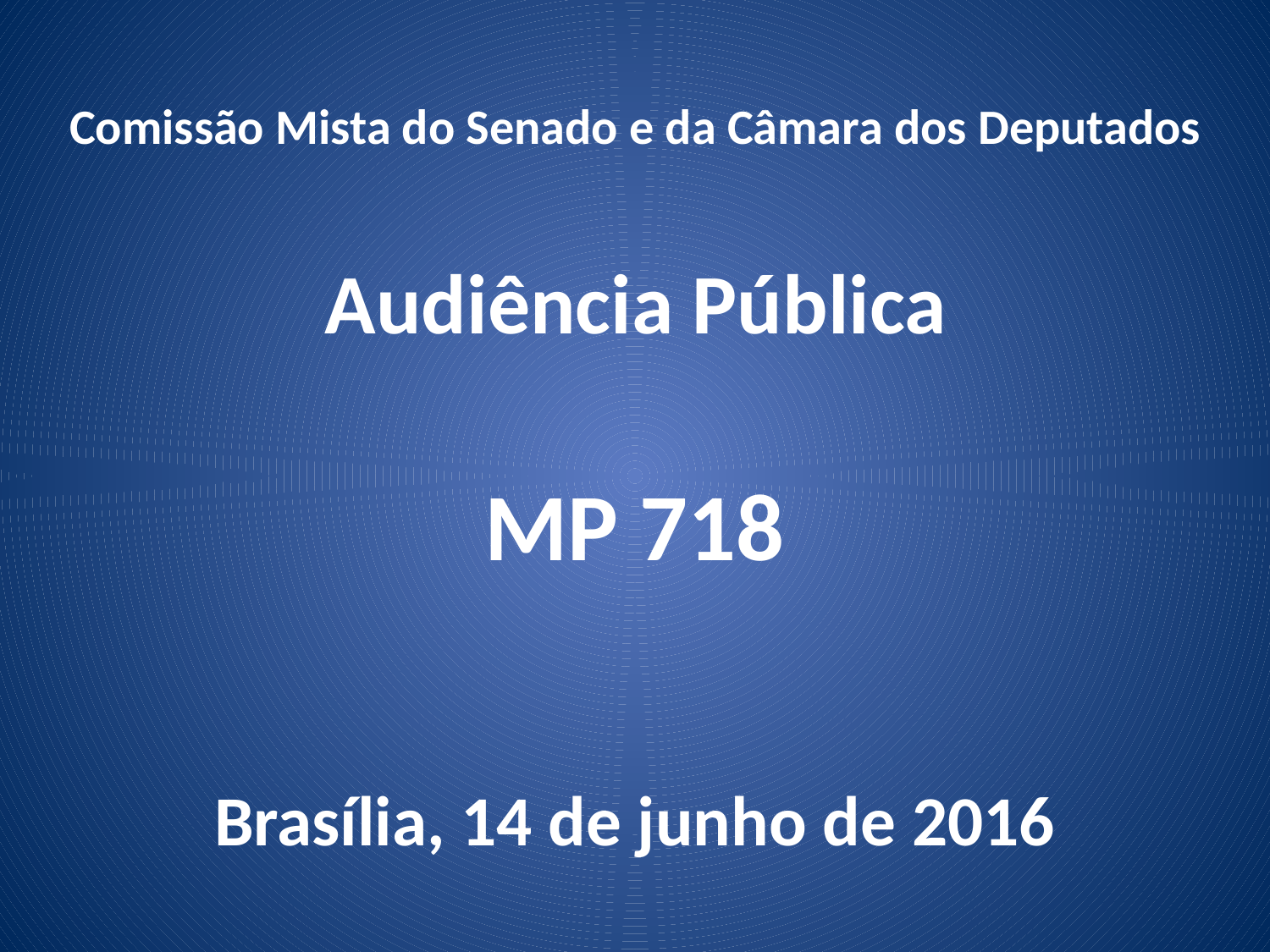

Comissão Mista do Senado e da Câmara dos Deputados
Audiência Pública
MP 718
Brasília, 14 de junho de 2016